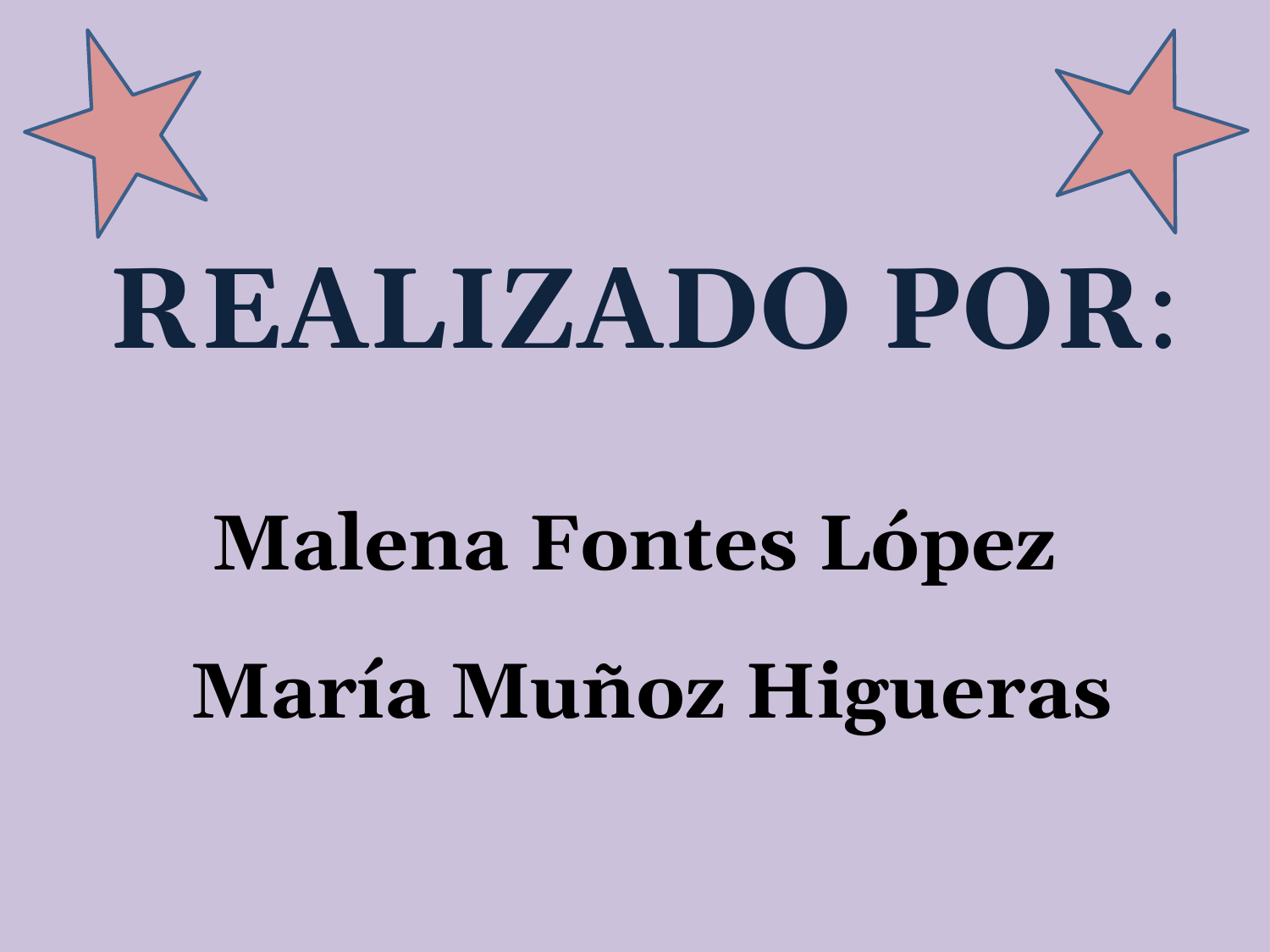

REALIZADO POR:
Malena Fontes López
María Muñoz Higueras